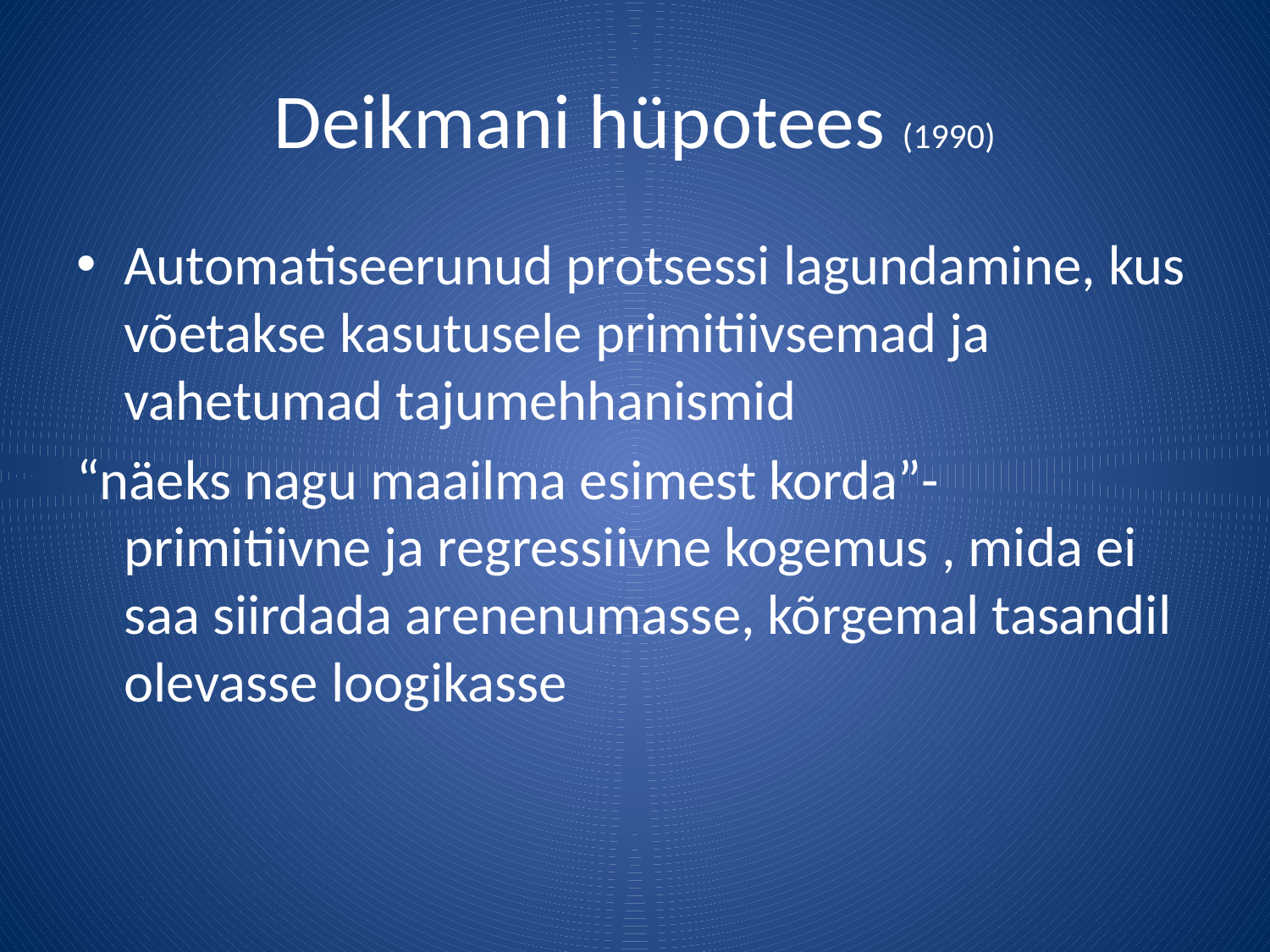

# Deikmani hüpotees  (1990)
Automatiseerunud protsessi lagundamine, kus võetakse kasutusele primitiivsemad ja vahetumad tajumehhanismid
“näeks nagu maailma esimest korda”- primitiivne ja regressiivne kogemus , mida ei saa siirdada arenenumasse, kõrgemal tasandil olevasse loogikasse